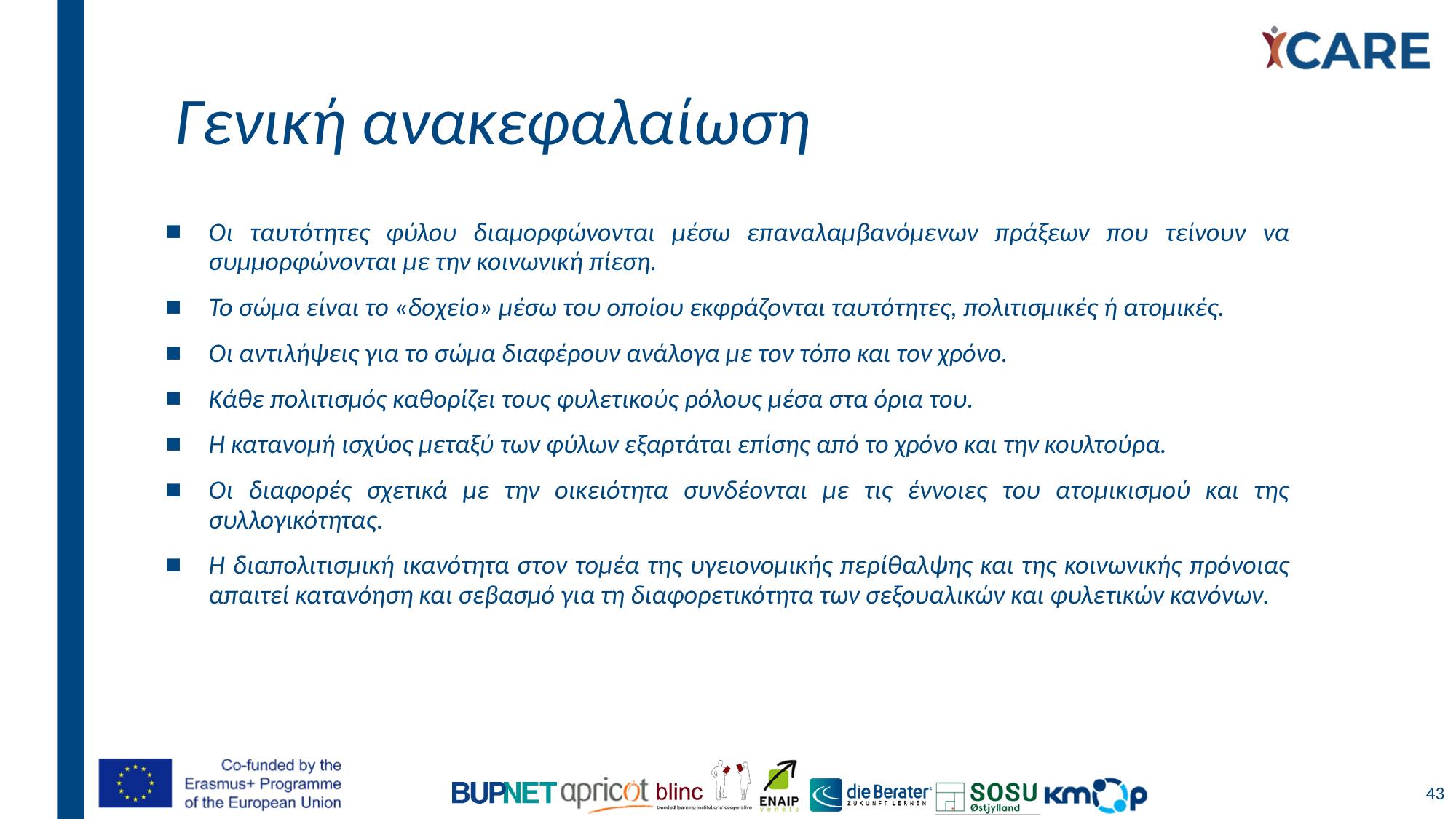

# Γενική ανακεφαλαίωση
Οι ταυτότητες φύλου διαμορφώνονται μέσω επαναλαμβανόμενων πράξεων που τείνουν να συμμορφώνονται με την κοινωνική πίεση.
Το σώμα είναι το «δοχείο» μέσω του οποίου εκφράζονται ταυτότητες, πολιτισμικές ή ατομικές.
Οι αντιλήψεις για το σώμα διαφέρουν ανάλογα με τον τόπο και τον χρόνο.
Κάθε πολιτισμός καθορίζει τους φυλετικούς ρόλους μέσα στα όρια του.
Η κατανομή ισχύος μεταξύ των φύλων εξαρτάται επίσης από το χρόνο και την κουλτούρα.
Οι διαφορές σχετικά με την οικειότητα συνδέονται με τις έννοιες του ατομικισμού και της συλλογικότητας.
Η διαπολιτισμική ικανότητα στον τομέα της υγειονομικής περίθαλψης και της κοινωνικής πρόνοιας απαιτεί κατανόηση και σεβασμό για τη διαφορετικότητα των σεξουαλικών και φυλετικών κανόνων.
43